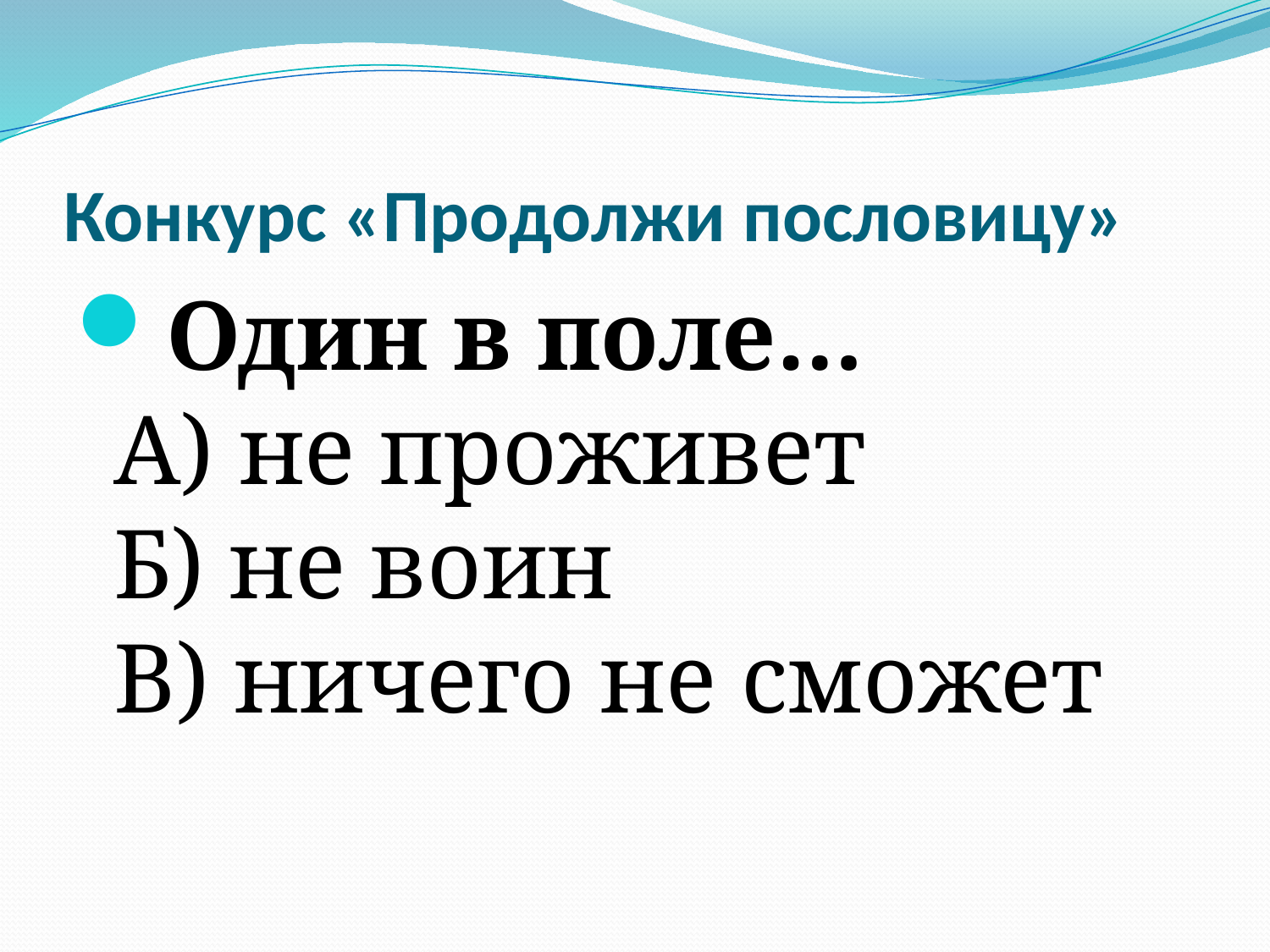

# Конкурс «Продолжи пословицу»
Один в поле…
А) не проживет
Б) не воин
В) ничего не сможет